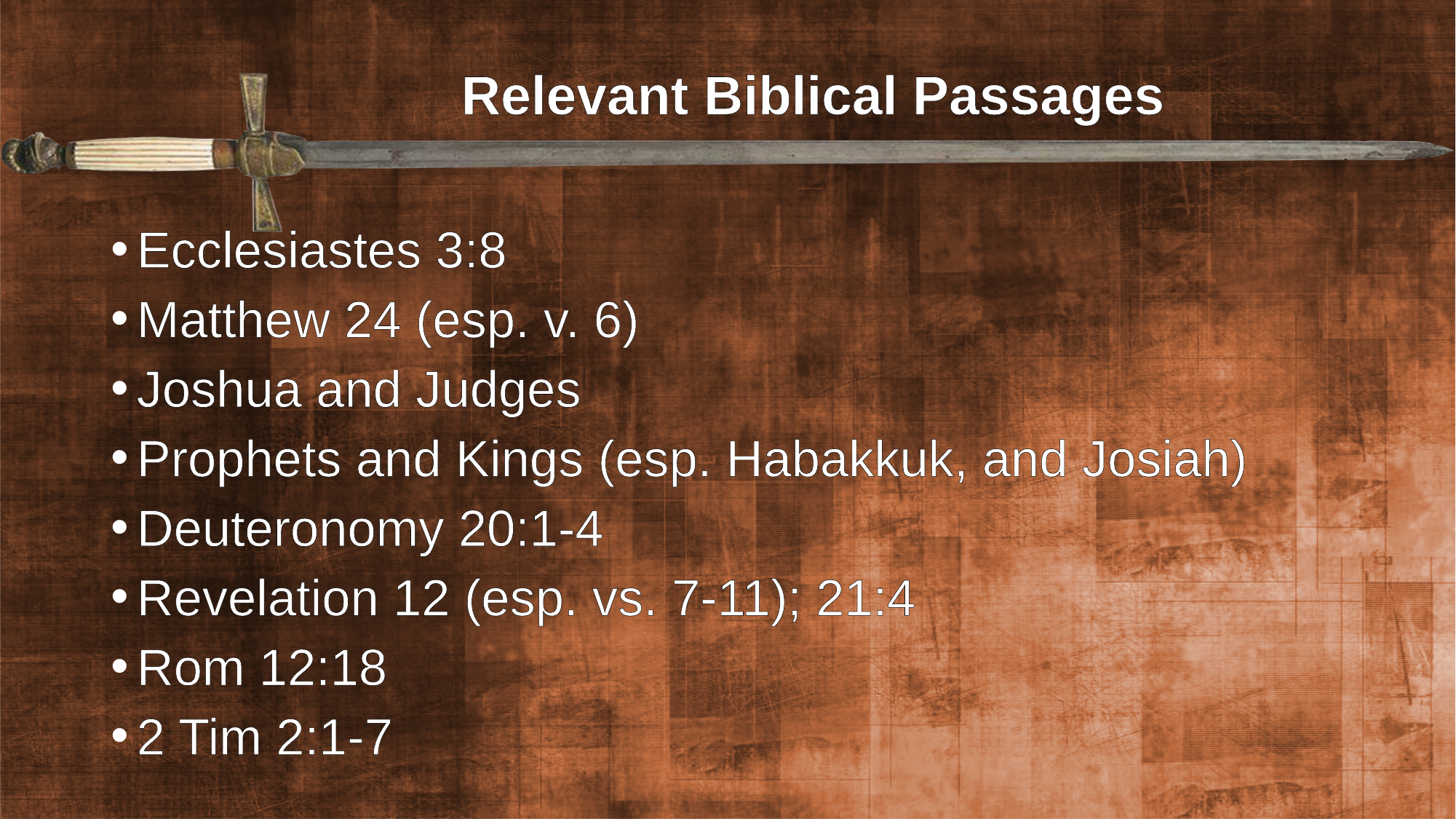

# Relevant Biblical Passages
Ecclesiastes 3:8
Matthew 24 (esp. v. 6)
Joshua and Judges
Prophets and Kings (esp. Habakkuk, and Josiah)
Deuteronomy 20:1-4
Revelation 12 (esp. vs. 7-11); 21:4
Rom 12:18
2 Tim 2:1-7